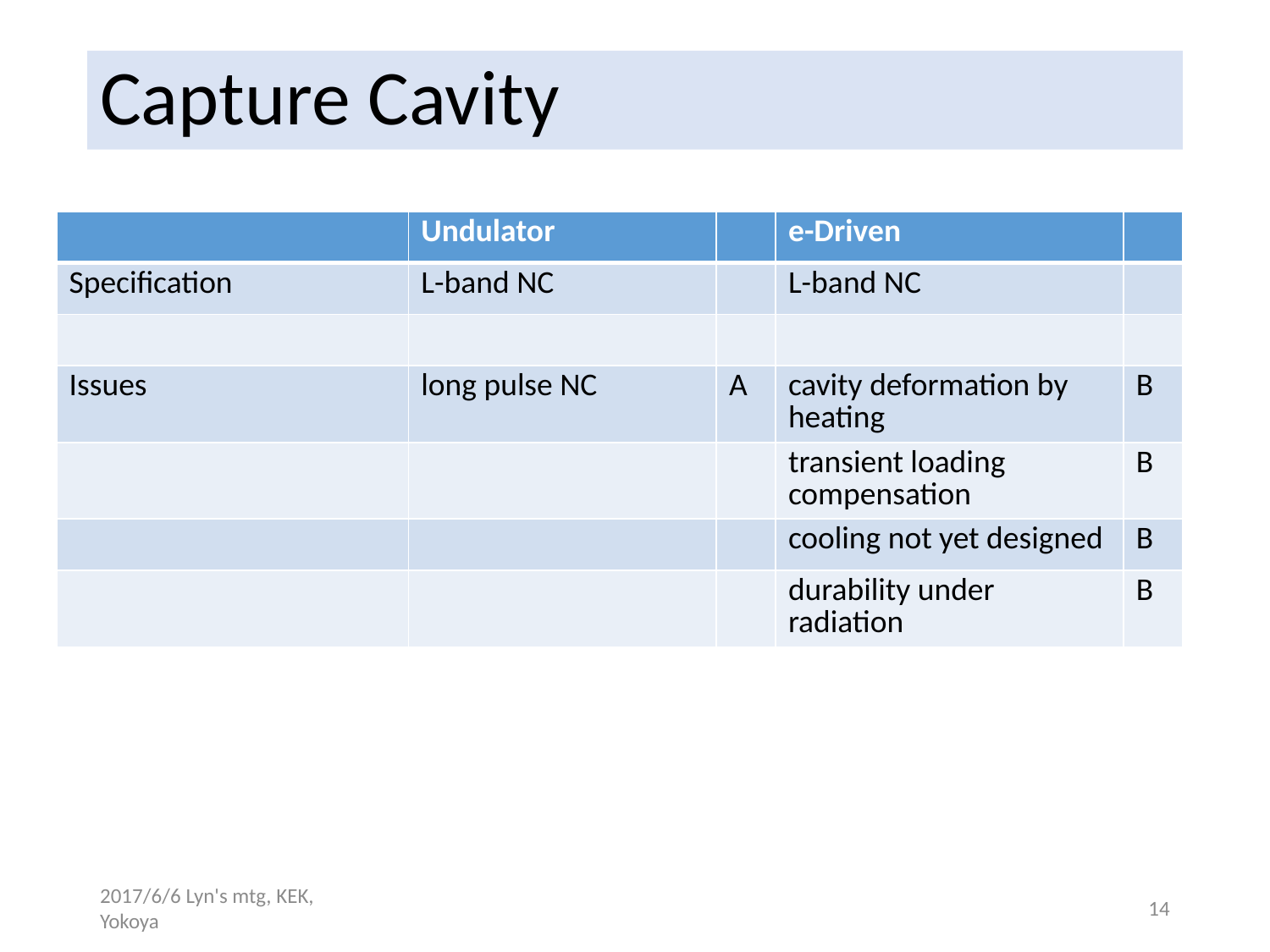

# Capture Cavity
|  | Undulator |  | e-Driven |  |
| --- | --- | --- | --- | --- |
| Specification | L-band NC |  | L-band NC |  |
|  |  |  |  |  |
| Issues | long pulse NC | A | cavity deformation by heating | B |
|  |  |  | transient loading compensation | B |
|  |  |  | cooling not yet designed | B |
|  |  |  | durability under radiation | B |
xx
2017/6/6 Lyn's mtg, KEK,  Yokoya
14